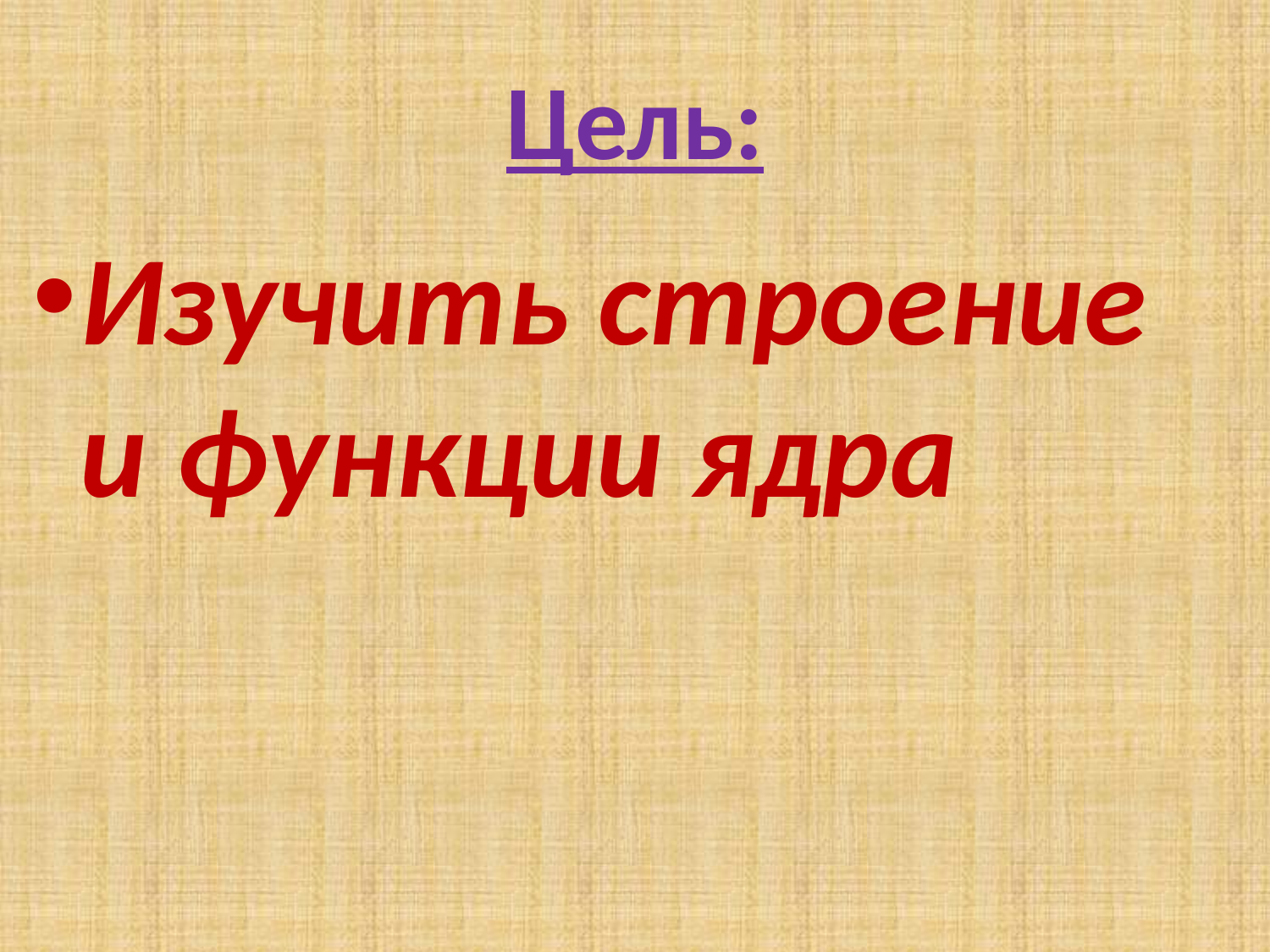

# Цель:
Изучить строение и функции ядра